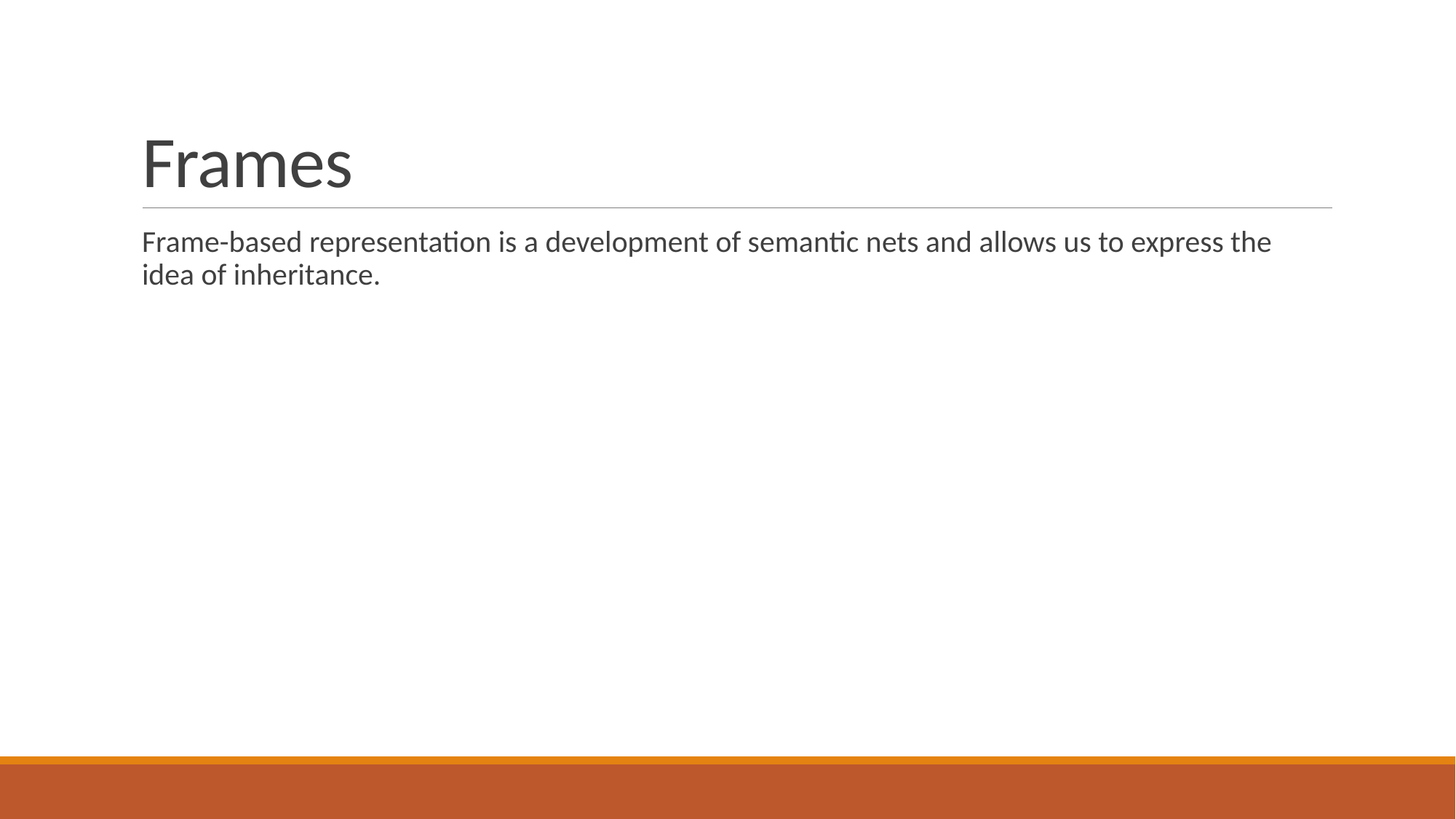

# Frames
Frame-based representation is a development of semantic nets and allows us to express the idea of inheritance.